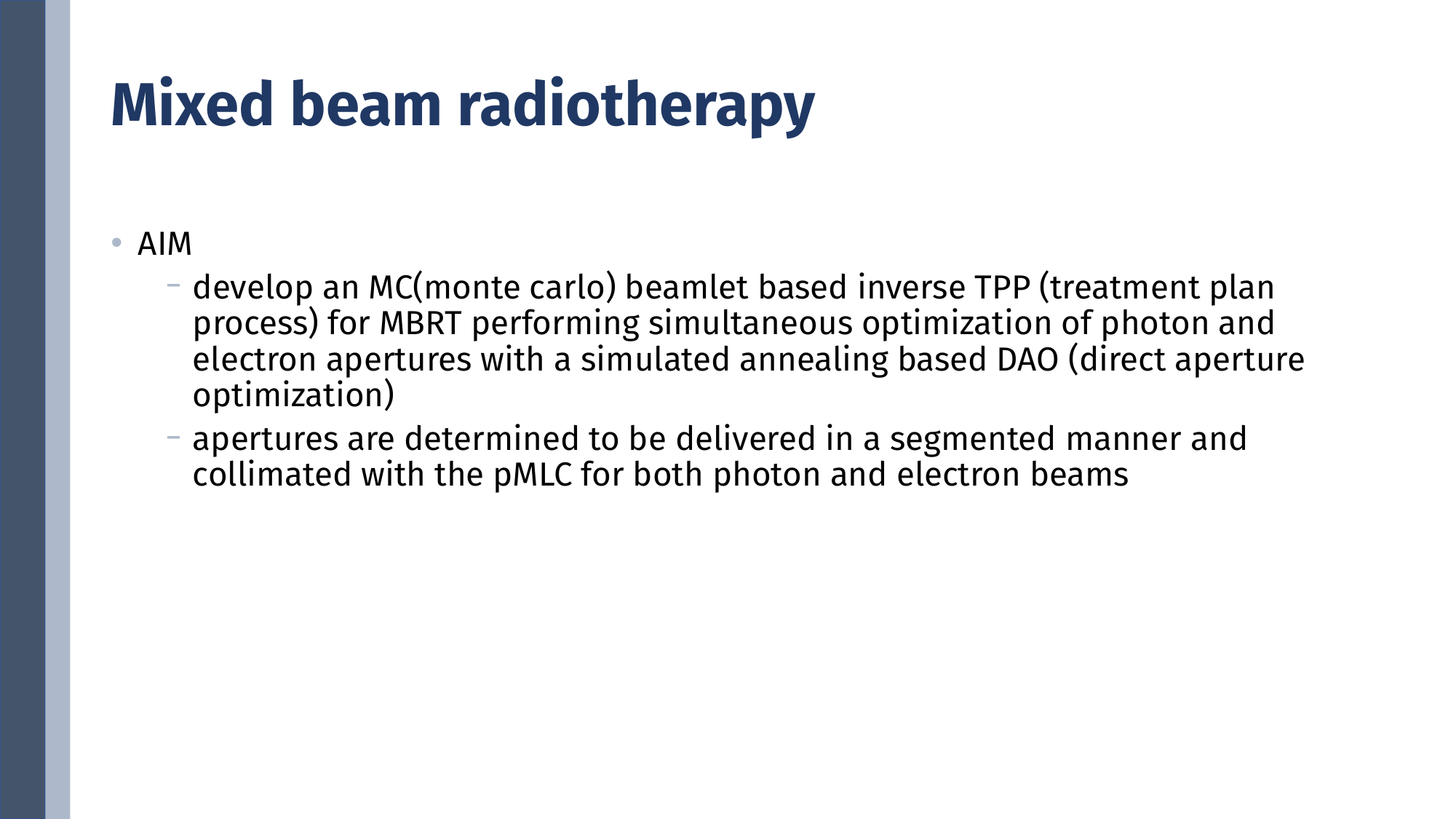

# Mixed beam radiotherapy
AIM
develop an MC(monte carlo) beamlet based inverse TPP (treatment plan process) for MBRT performing simultaneous optimization of photon and electron apertures with a simulated annealing based DAO (direct aperture optimization)
apertures are determined to be delivered in a segmented manner and collimated with the pMLC for both photon and electron beams